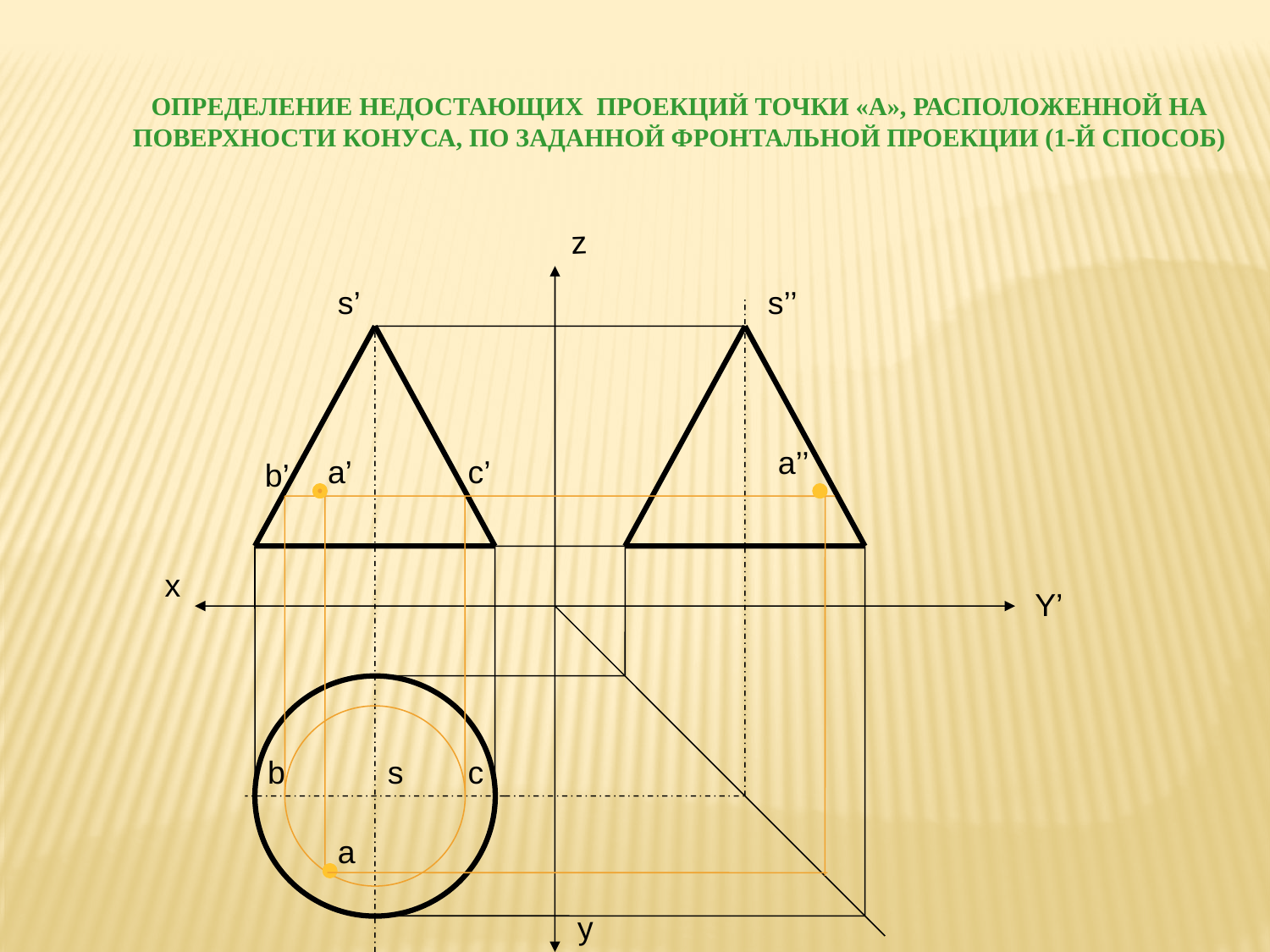

Определение недостающих  проекций точки «а», расположенной на поверхности конуса, по заданной фронтальной проекции (1-й способ)
z

s’
s’’

a’’
a’
c’

b’

х
Y’

b
s
c

a

y